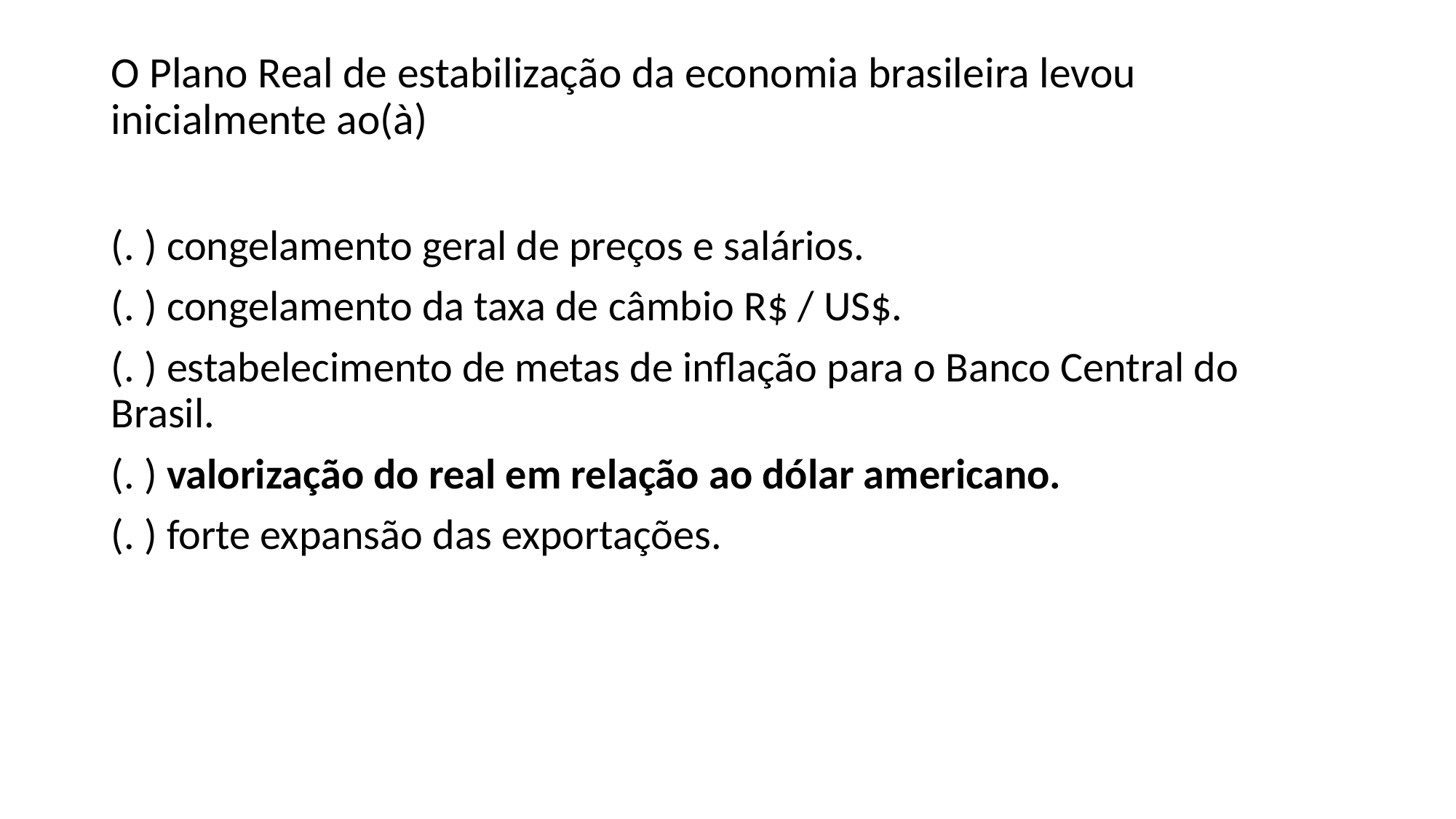

# O Plano Real de estabilização da economia brasileira levou inicialmente ao(à)
(. ) congelamento geral de preços e salários.
(. ) congelamento da taxa de câmbio R$ / US$.
(. ) estabelecimento de metas de inflação para o Banco Central do Brasil.
(. ) valorização do real em relação ao dólar americano.
(. ) forte expansão das exportações.